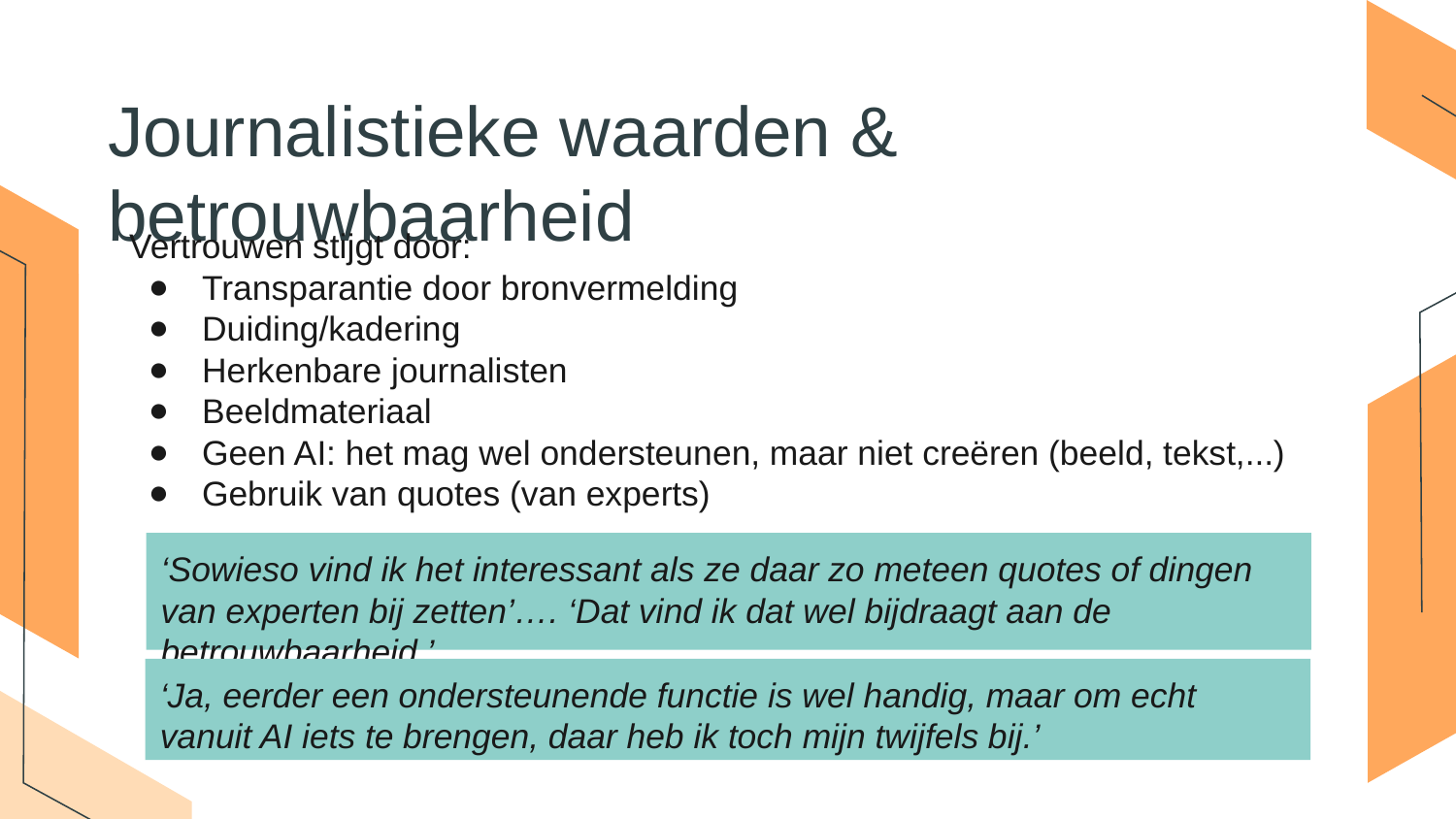

# Journalistieke waarden & betrouwbaarheid
Vertrouwen stijgt door:
Transparantie door bronvermelding
Duiding/kadering
Herkenbare journalisten
Beeldmateriaal
Geen AI: het mag wel ondersteunen, maar niet creëren (beeld, tekst,...)
Gebruik van quotes (van experts)

‘Sowieso vind ik het interessant als ze daar zo meteen quotes of dingen van experten bij zetten’…. ‘Dat vind ik dat wel bijdraagt aan de betrouwbaarheid.’

‘Ja, eerder een ondersteunende functie is wel handig, maar om echt vanuit AI iets te brengen, daar heb ik toch mijn twijfels bij.’